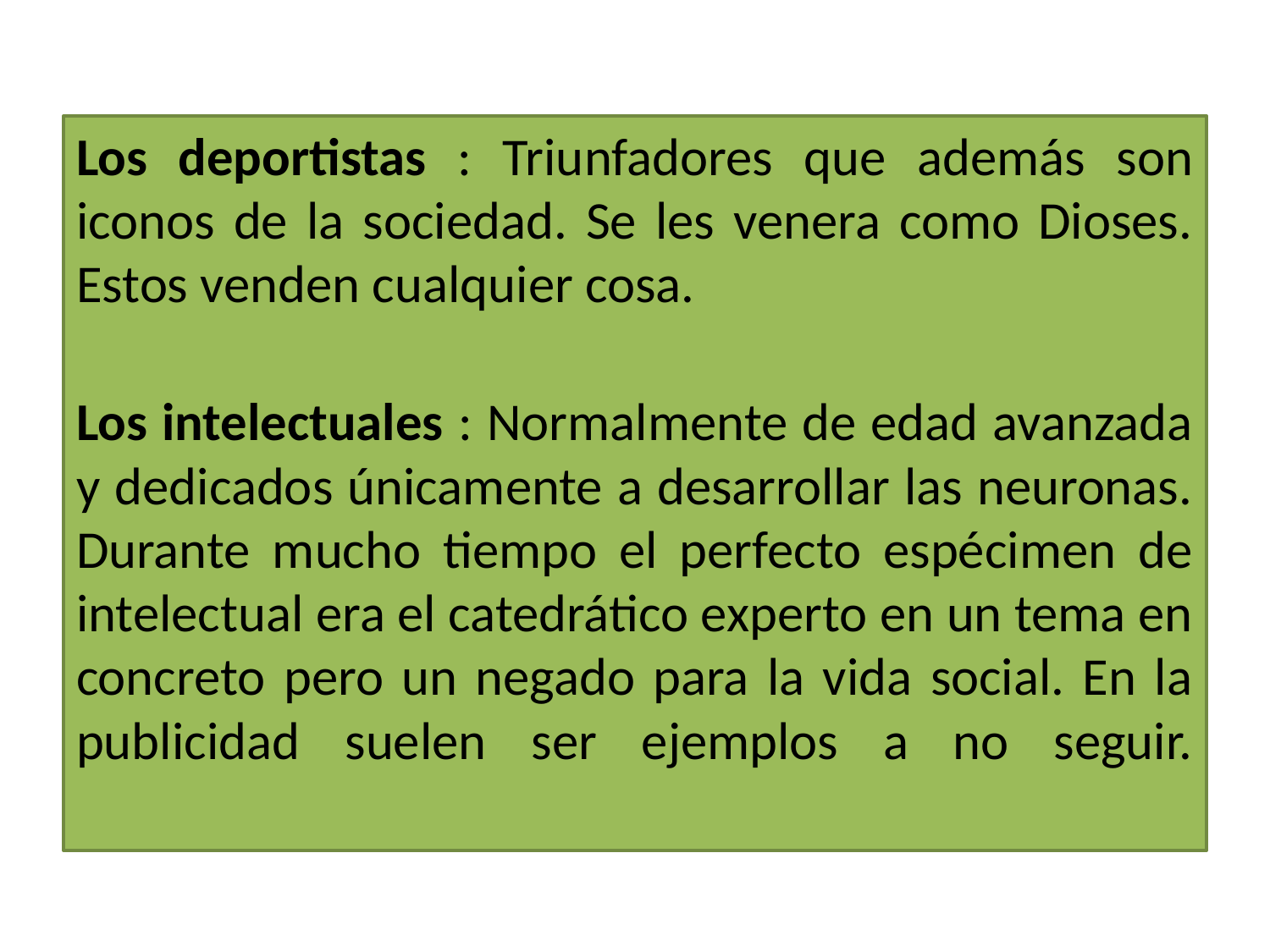

Los deportistas : Triunfadores que además son iconos de la sociedad. Se les venera como Dioses. Estos venden cualquier cosa.
Los intelectuales : Normalmente de edad avanzada y dedicados únicamente a desarrollar las neuronas. Durante mucho tiempo el perfecto espécimen de intelectual era el catedrático experto en un tema en concreto pero un negado para la vida social. En la publicidad suelen ser ejemplos a no seguir.